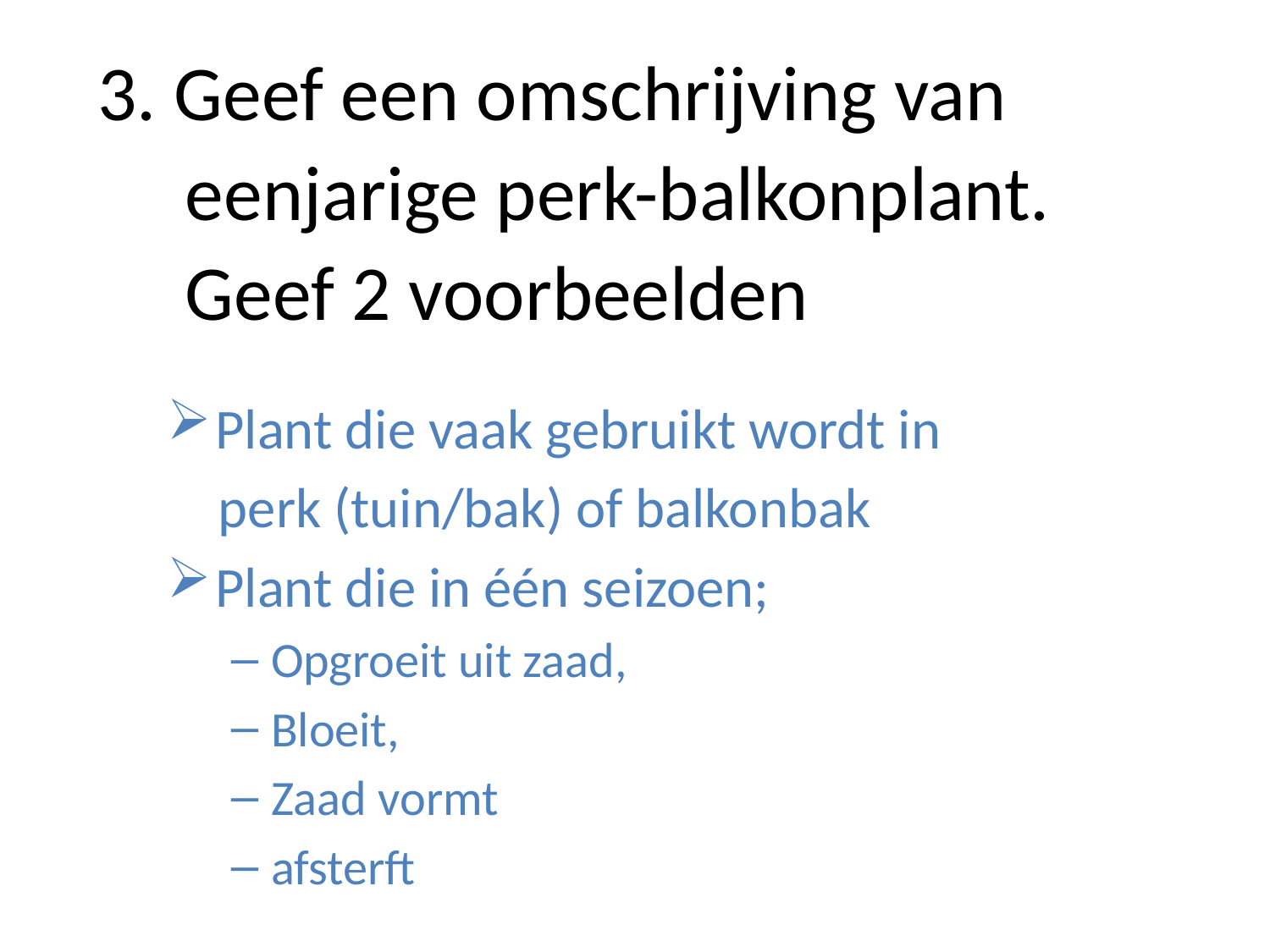

# 3. Geef een omschrijving van eenjarige perk-balkonplant. Geef 2 voorbeelden
Plant die vaak gebruikt wordt in
    perk (tuin/bak) of balkonbak
Plant die in één seizoen;
Opgroeit uit zaad,
Bloeit,
Zaad vormt
afsterft